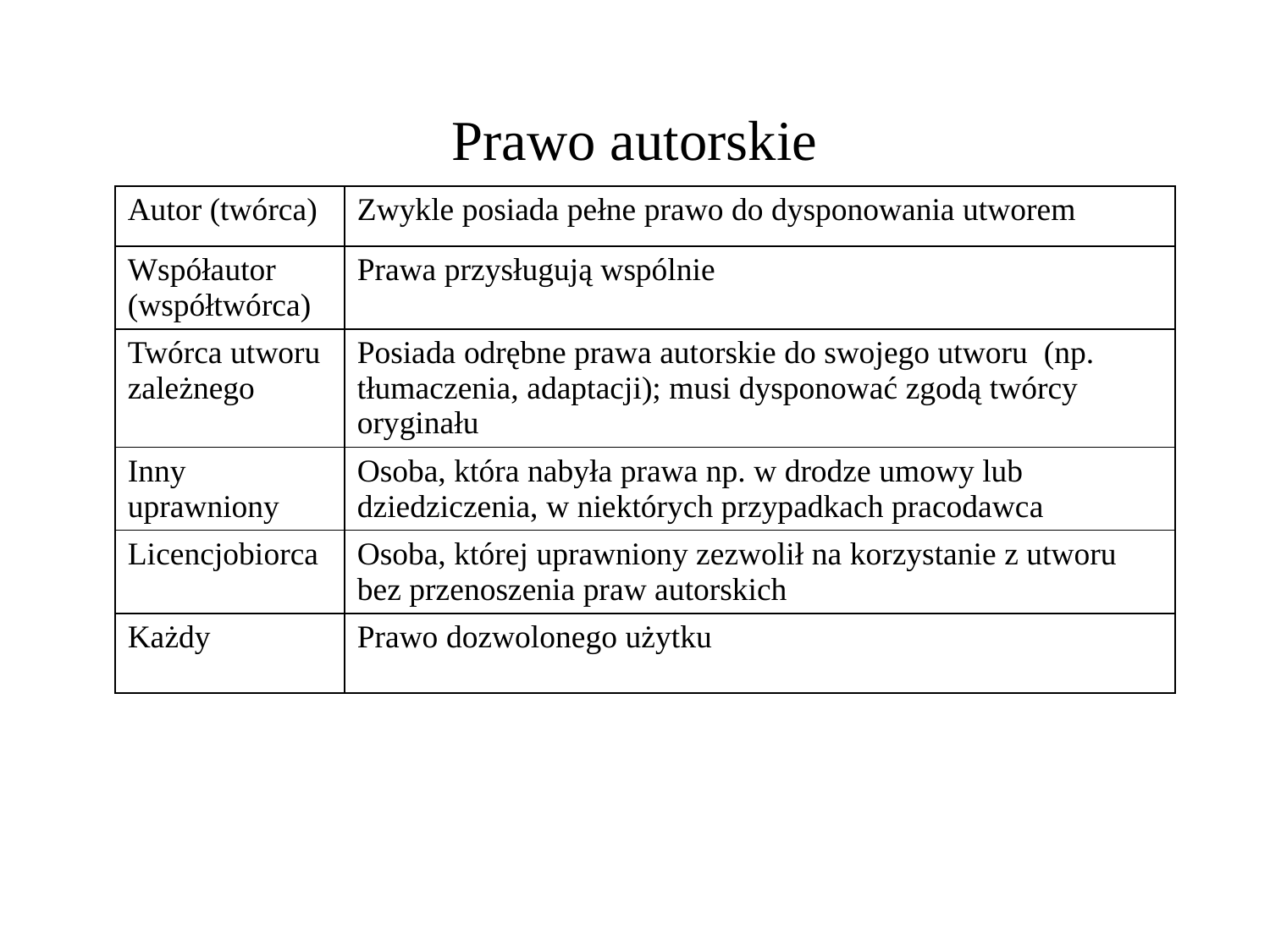

# Prawo autorskie
| Autor (twórca) | Zwykle posiada pełne prawo do dysponowania utworem |
| --- | --- |
| Współautor (współtwórca) | Prawa przysługują wspólnie |
| Twórca utworu zależnego | Posiada odrębne prawa autorskie do swojego utworu (np. tłumaczenia, adaptacji); musi dysponować zgodą twórcy oryginału |
| Inny uprawniony | Osoba, która nabyła prawa np. w drodze umowy lub dziedziczenia, w niektórych przypadkach pracodawca |
| Licencjobiorca | Osoba, której uprawniony zezwolił na korzystanie z utworu bez przenoszenia praw autorskich |
| Każdy | Prawo dozwolonego użytku |